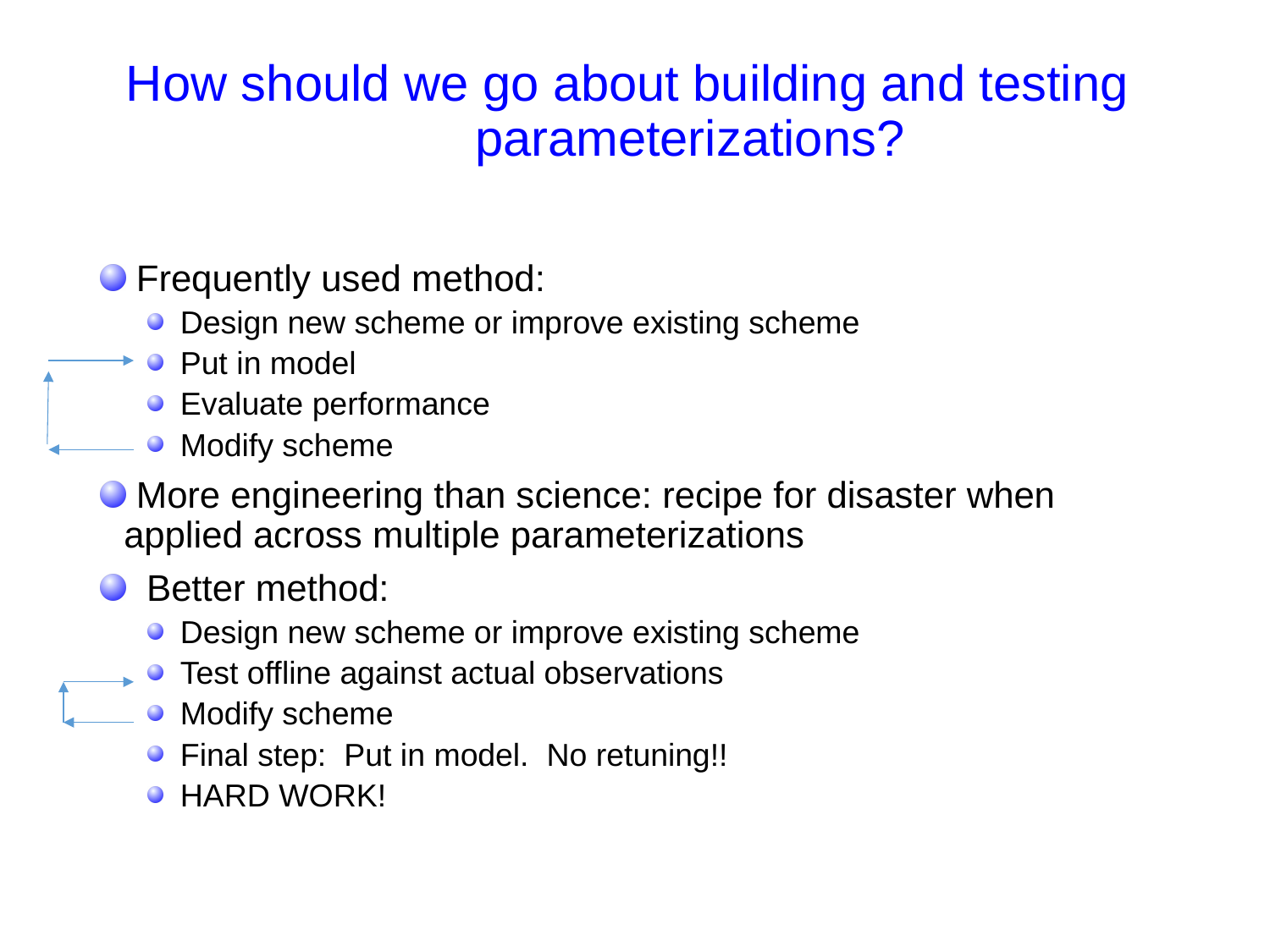

# How should we go about building and testing 	parameterizations?
 Frequently used method:
 Design new scheme or improve existing scheme
 Put in model
 Evaluate performance
 Modify scheme
 More engineering than science: recipe for disaster when 	applied across multiple parameterizations
  Better method:
 Design new scheme or improve existing scheme
 Test offline against actual observations
 Modify scheme
 Final step:  Put in model.  No retuning!!
 HARD WORK!